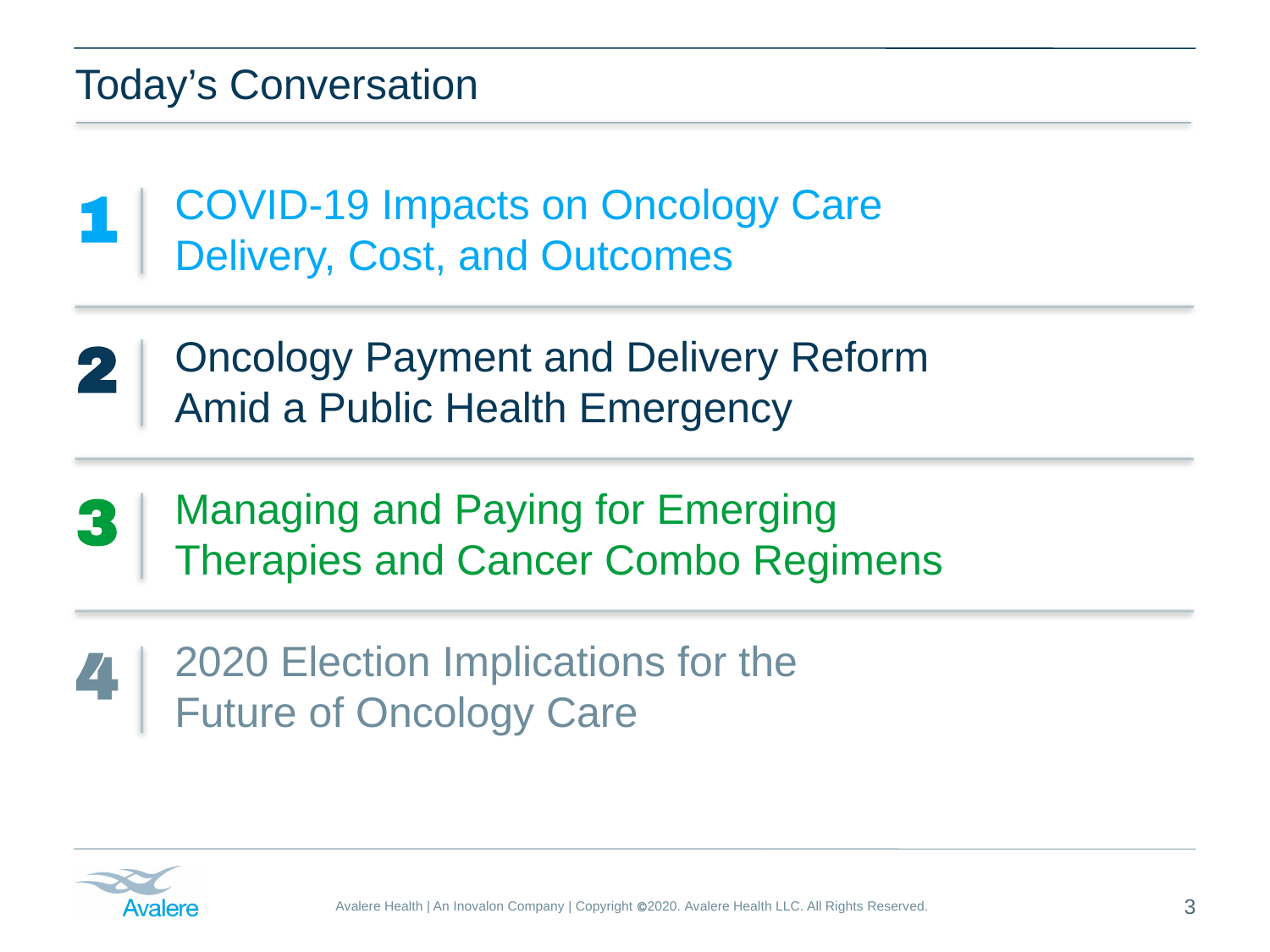

# Today’s Conversation
COVID-19 Impacts on Oncology Care Delivery, Cost, and Outcomes

Oncology Payment and Delivery Reform Amid a Public Health Emergency

Managing and Paying for Emerging Therapies and Cancer Combo Regimens

2020 Election Implications for the
Future of Oncology Care
1
2
3
4
3